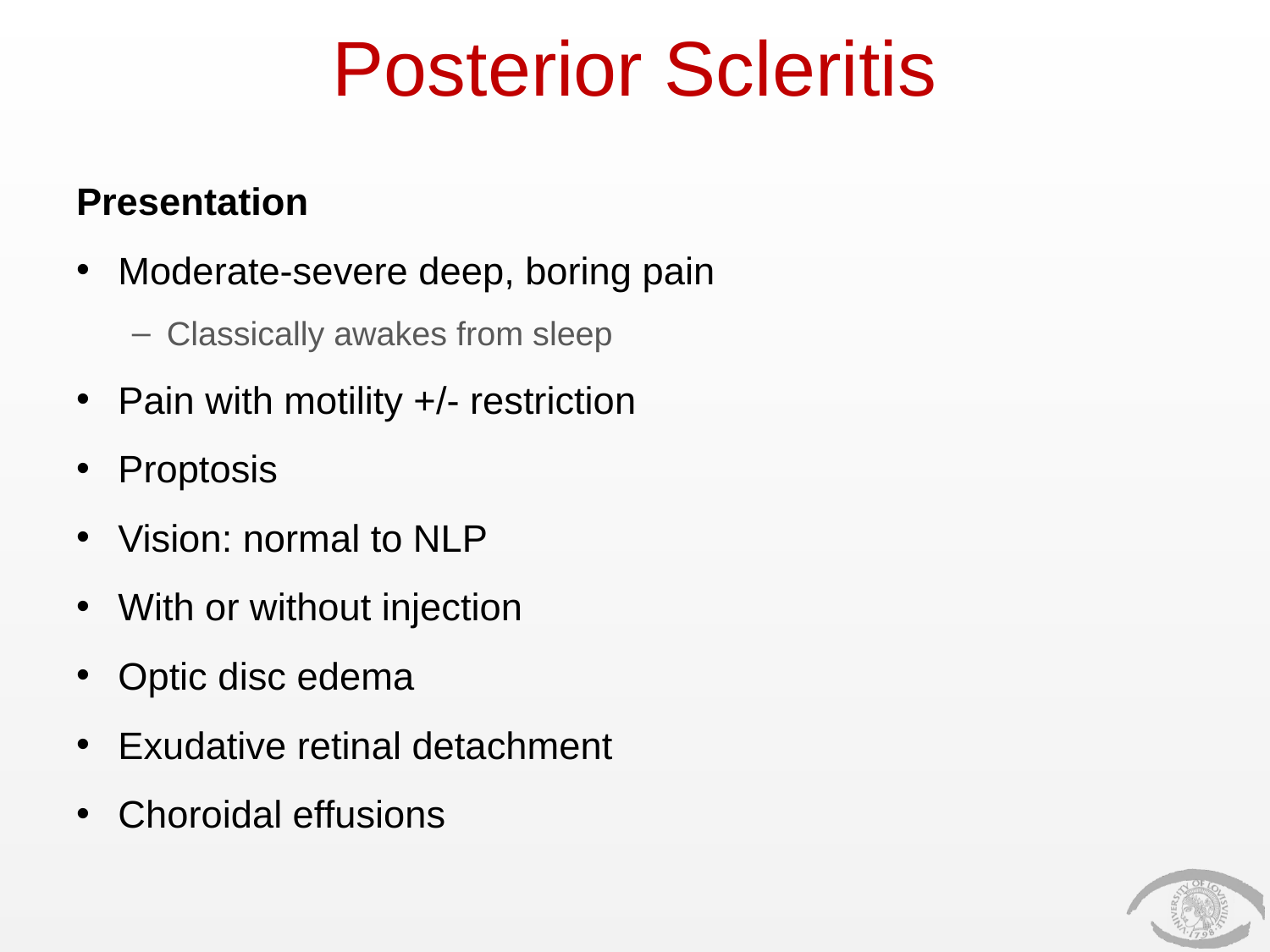

# Posterior Scleritis
Presentation
Moderate-severe deep, boring pain
Classically awakes from sleep
Pain with motility +/- restriction
Proptosis
Vision: normal to NLP
With or without injection
Optic disc edema
Exudative retinal detachment
Choroidal effusions